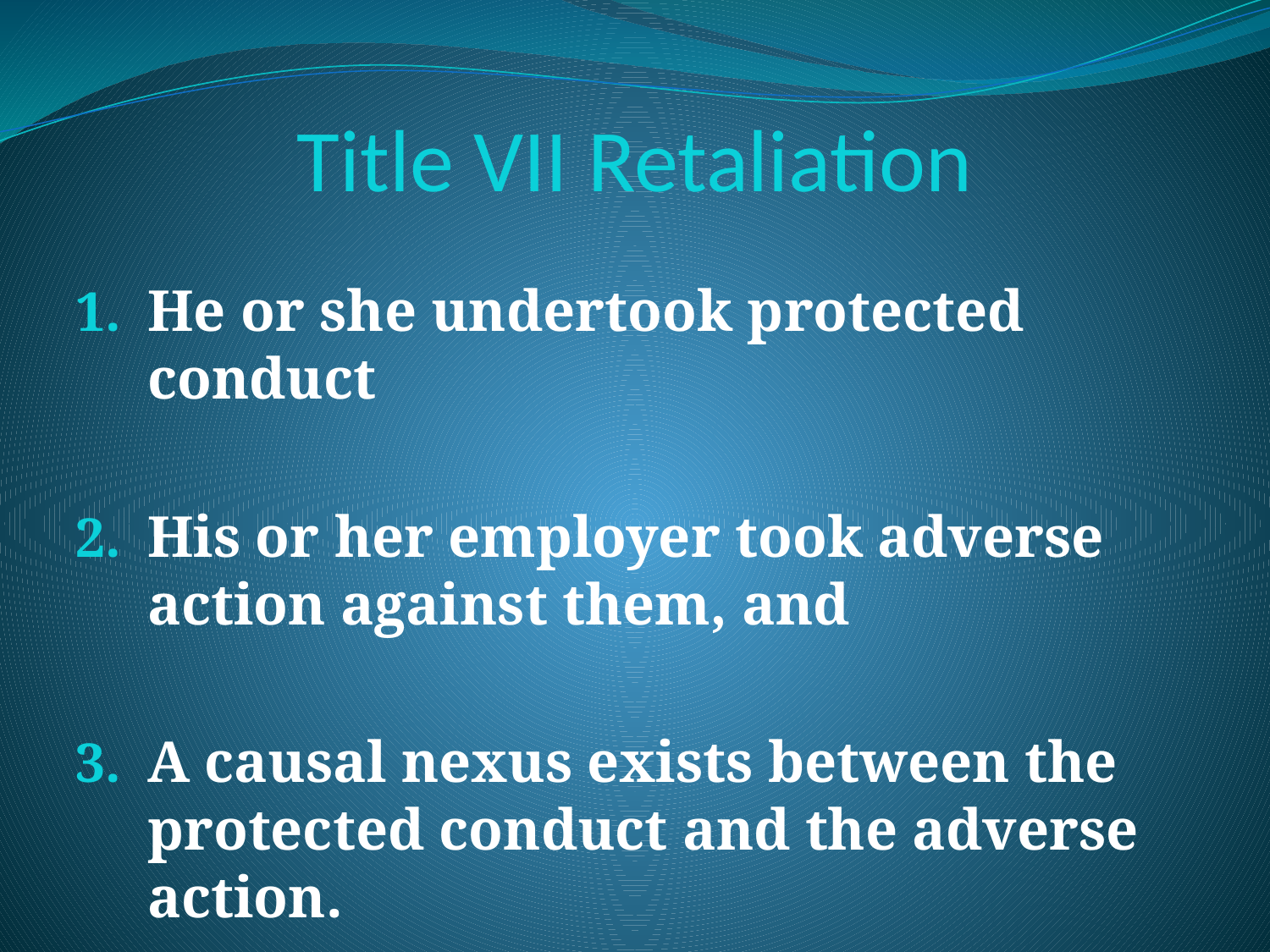

# Title VII Retaliation
He or she undertook protected conduct

His or her employer took adverse action against them, and

A causal nexus exists between the protected conduct and the adverse action.